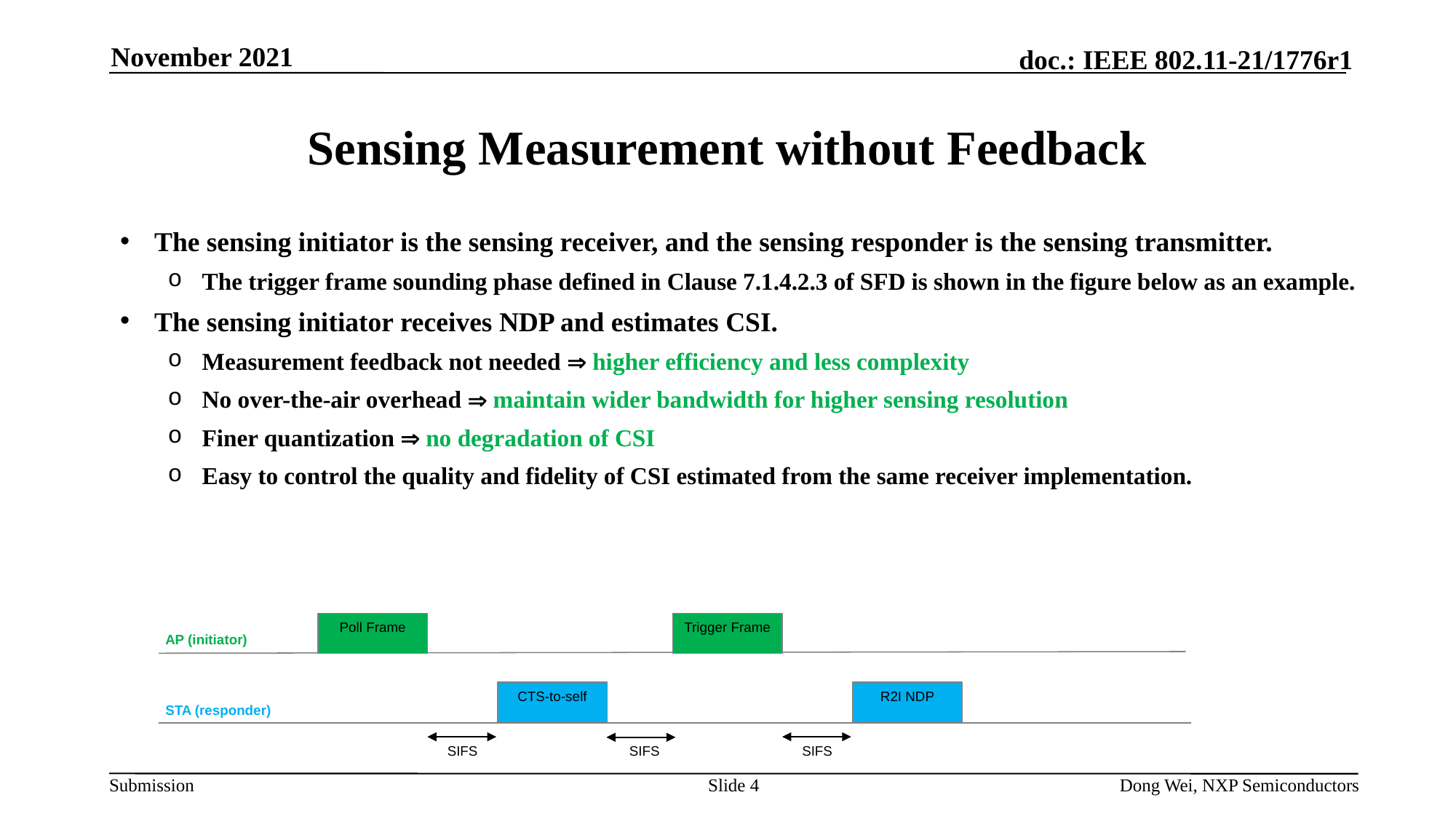

November 2021
# Sensing Measurement without Feedback
The sensing initiator is the sensing receiver, and the sensing responder is the sensing transmitter.
The trigger frame sounding phase defined in Clause 7.1.4.2.3 of SFD is shown in the figure below as an example.
The sensing initiator receives NDP and estimates CSI.
Measurement feedback not needed ⇒ higher efficiency and less complexity
No over-the-air overhead ⇒ maintain wider bandwidth for higher sensing resolution
Finer quantization ⇒ no degradation of CSI
Easy to control the quality and fidelity of CSI estimated from the same receiver implementation.

Poll Frame
Trigger Frame

AP (initiator)
CTS-to-self
R2I NDP
STA (responder)
SIFS
SIFS
SIFS
Slide 4
Dong Wei, NXP Semiconductors